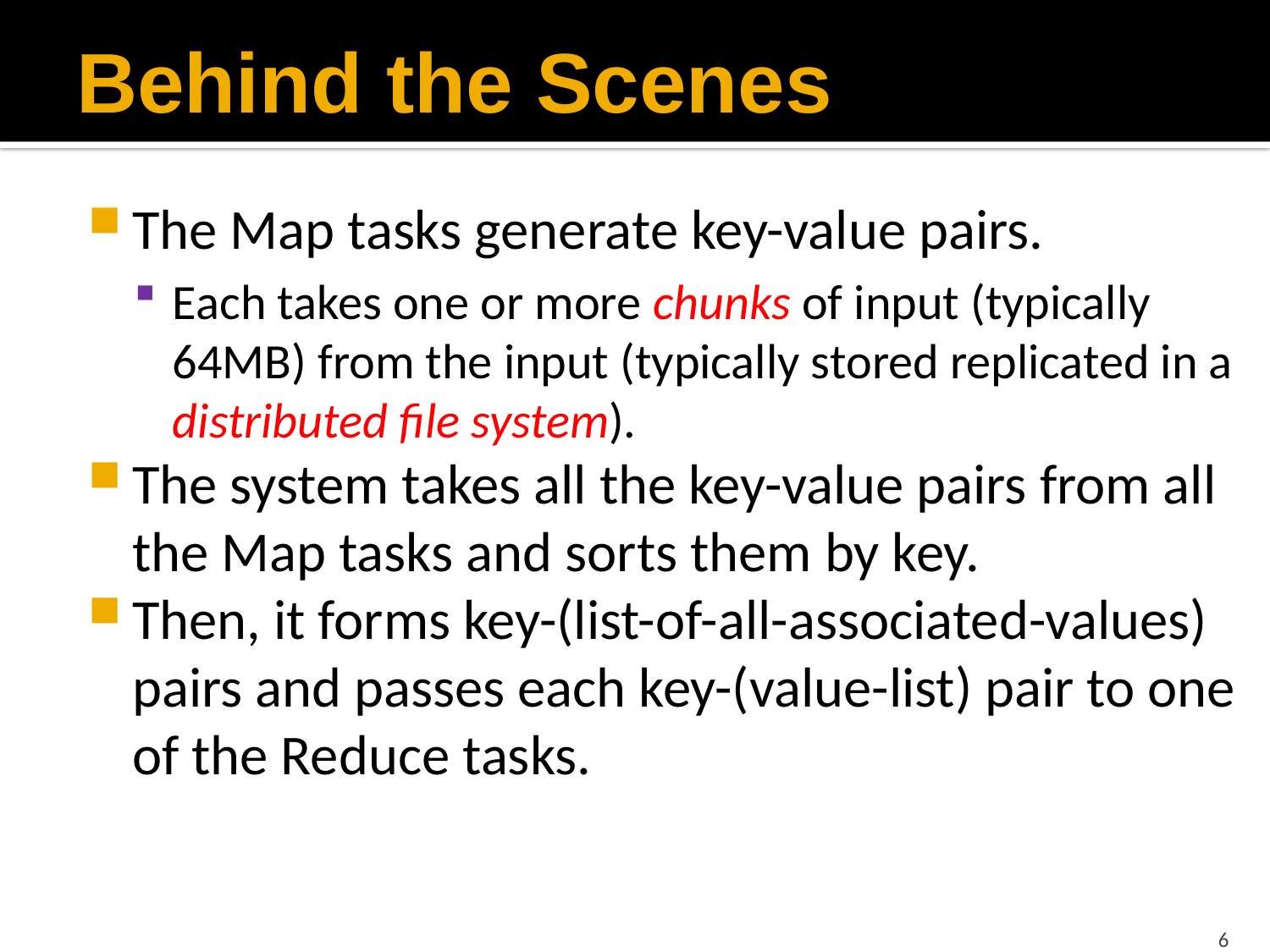

# Behind the Scenes
The Map tasks generate key-value pairs.
Each takes one or more chunks of input (typically 64MB) from the input (typically stored replicated in a distributed file system).
The system takes all the key-value pairs from all the Map tasks and sorts them by key.
Then, it forms key-(list-of-all-associated-values) pairs and passes each key-(value-list) pair to one of the Reduce tasks.
6